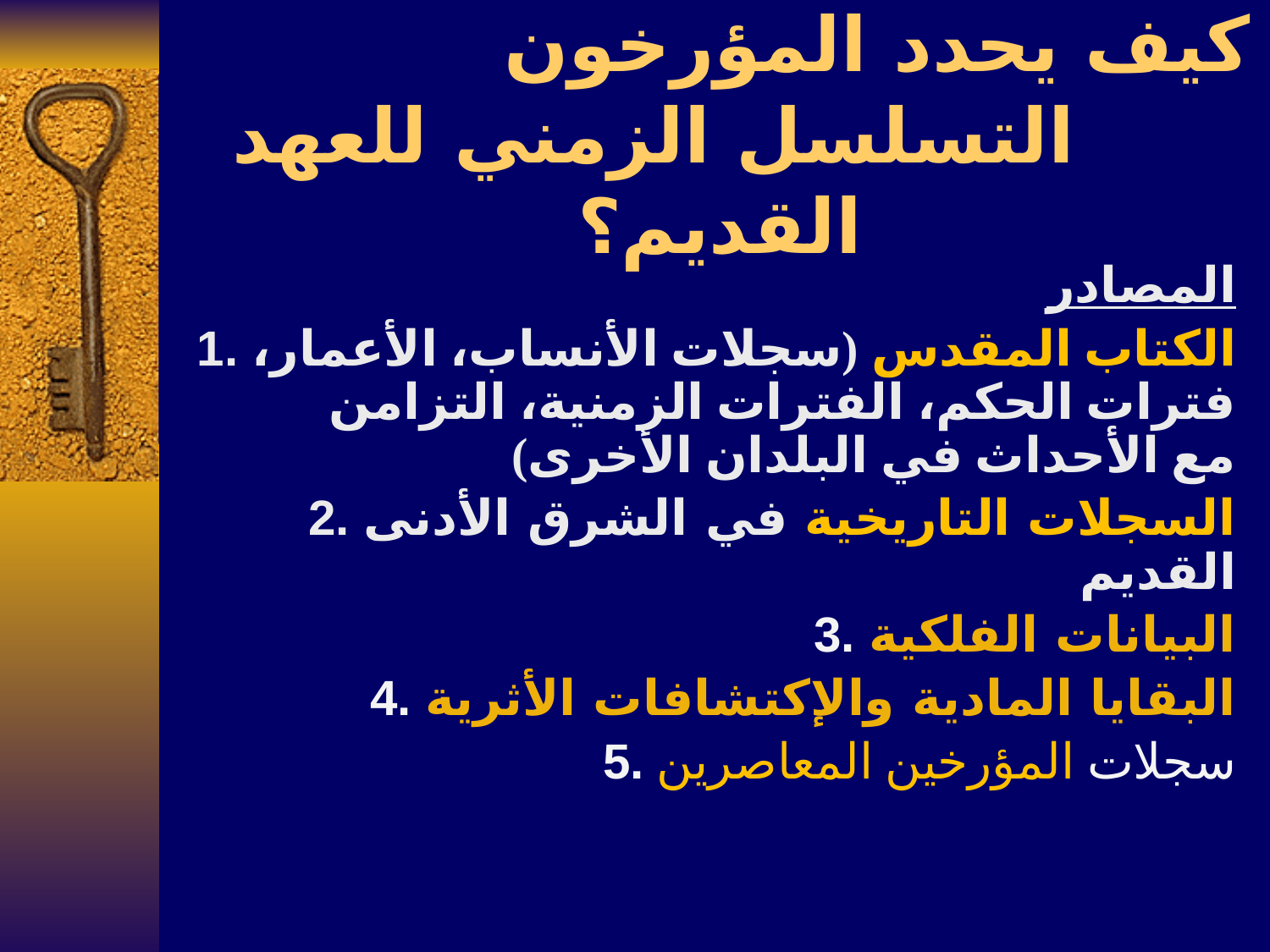

# كيف يحدد المؤرخون                  التسلسل الزمني للعهد القديم؟
المصادر
1. الكتاب المقدس (سجلات الأنساب، الأعمار، فترات الحكم، الفترات الزمنية، التزامن مع الأحداث في البلدان الأخرى)
2. السجلات التاريخية في الشرق الأدنى القديم
3. البيانات الفلكية
4. البقايا المادية والإكتشافات الأثرية
5. سجلات المؤرخين المعاصرين